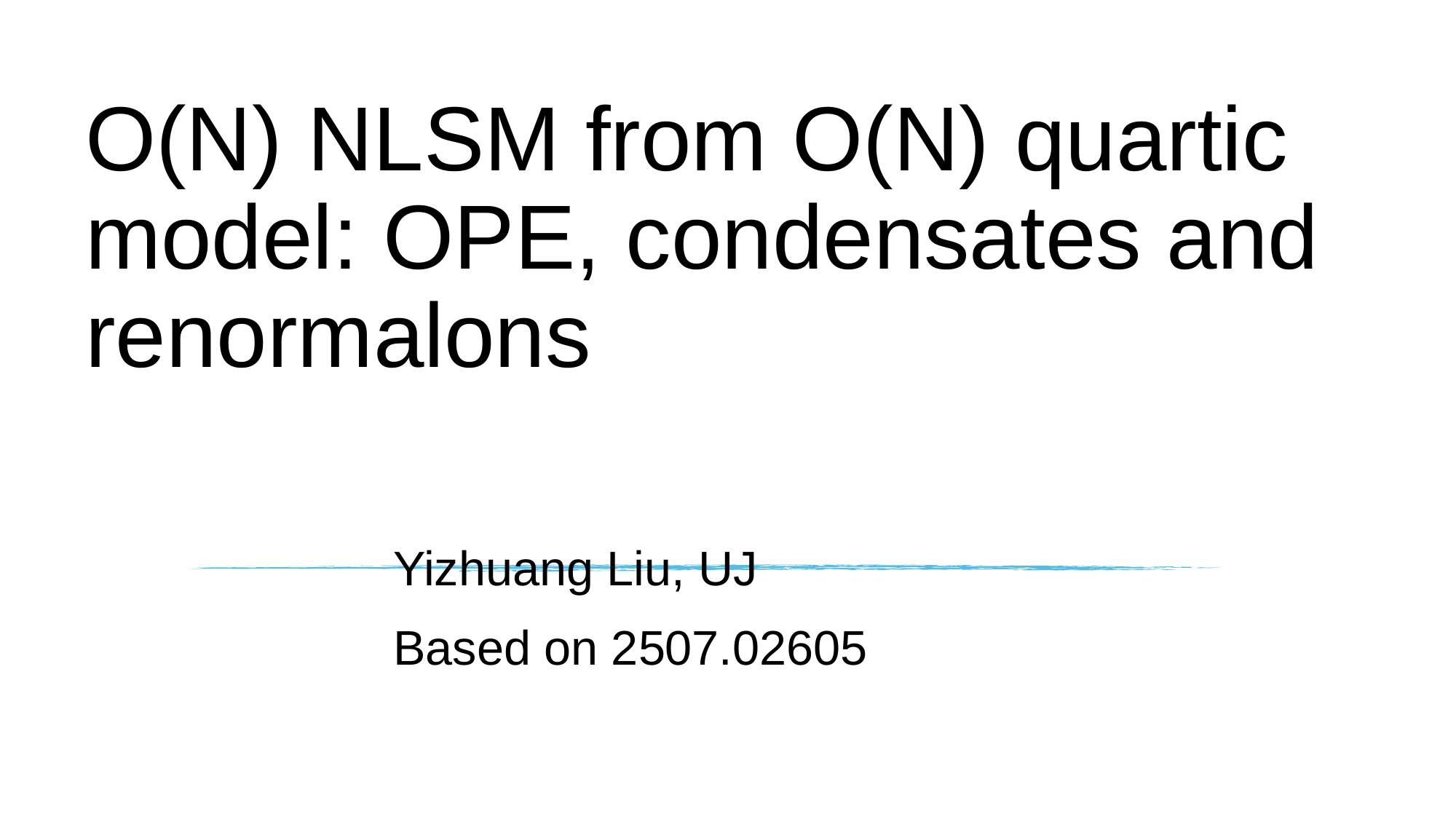

# O(N) NLSM from O(N) quartic model: OPE, condensates and renormalons
Yizhuang Liu, UJ
Based on 2507.02605